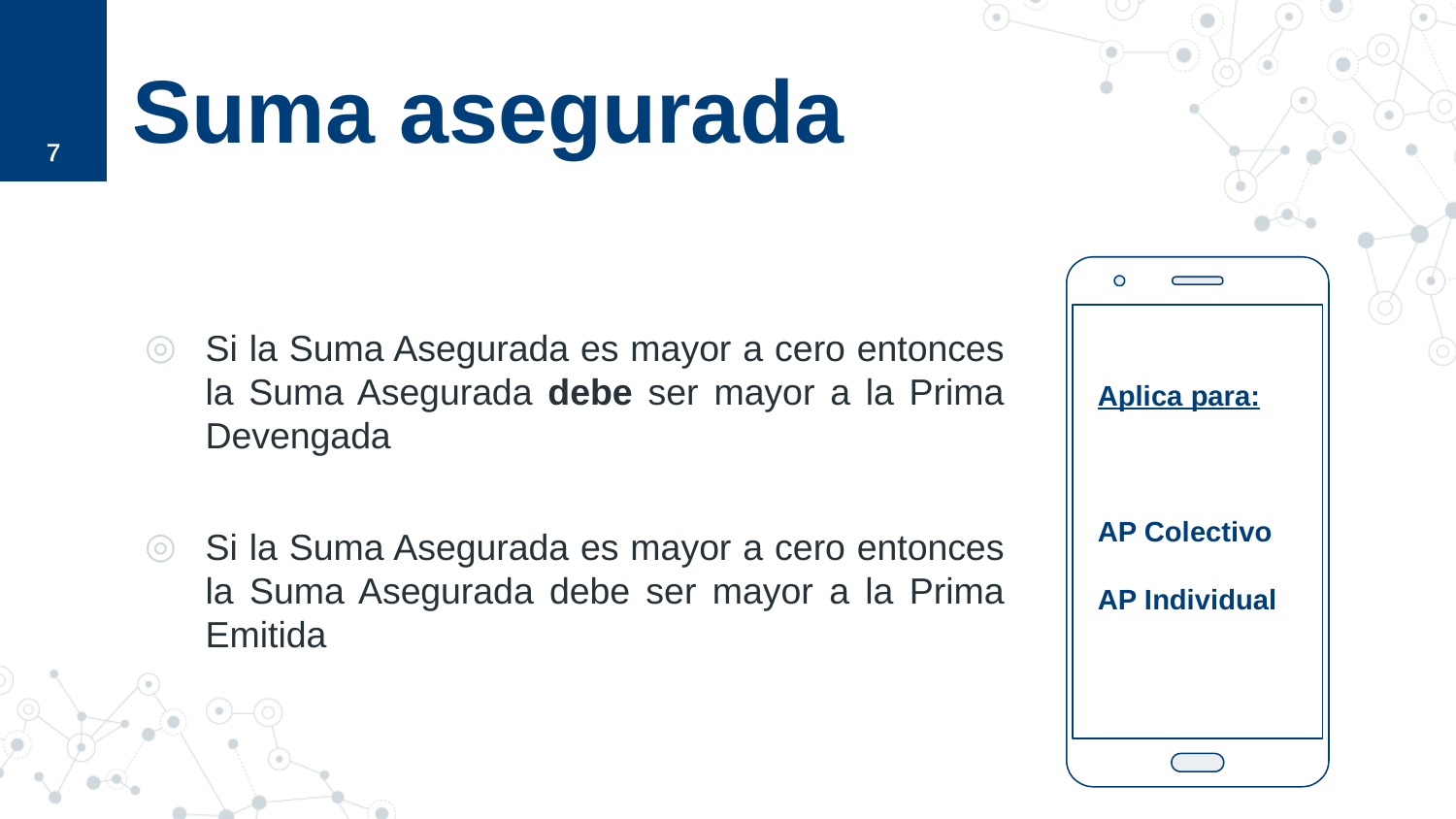

7
# Suma asegurada

Si la Suma Asegurada es mayor a cero entonces la Suma Asegurada debe ser mayor a la Prima Devengada

Si la Suma Asegurada es mayor a cero entonces la Suma Asegurada debe ser mayor a la Prima Emitida
Aplica para:

AP Colectivo

AP Individual